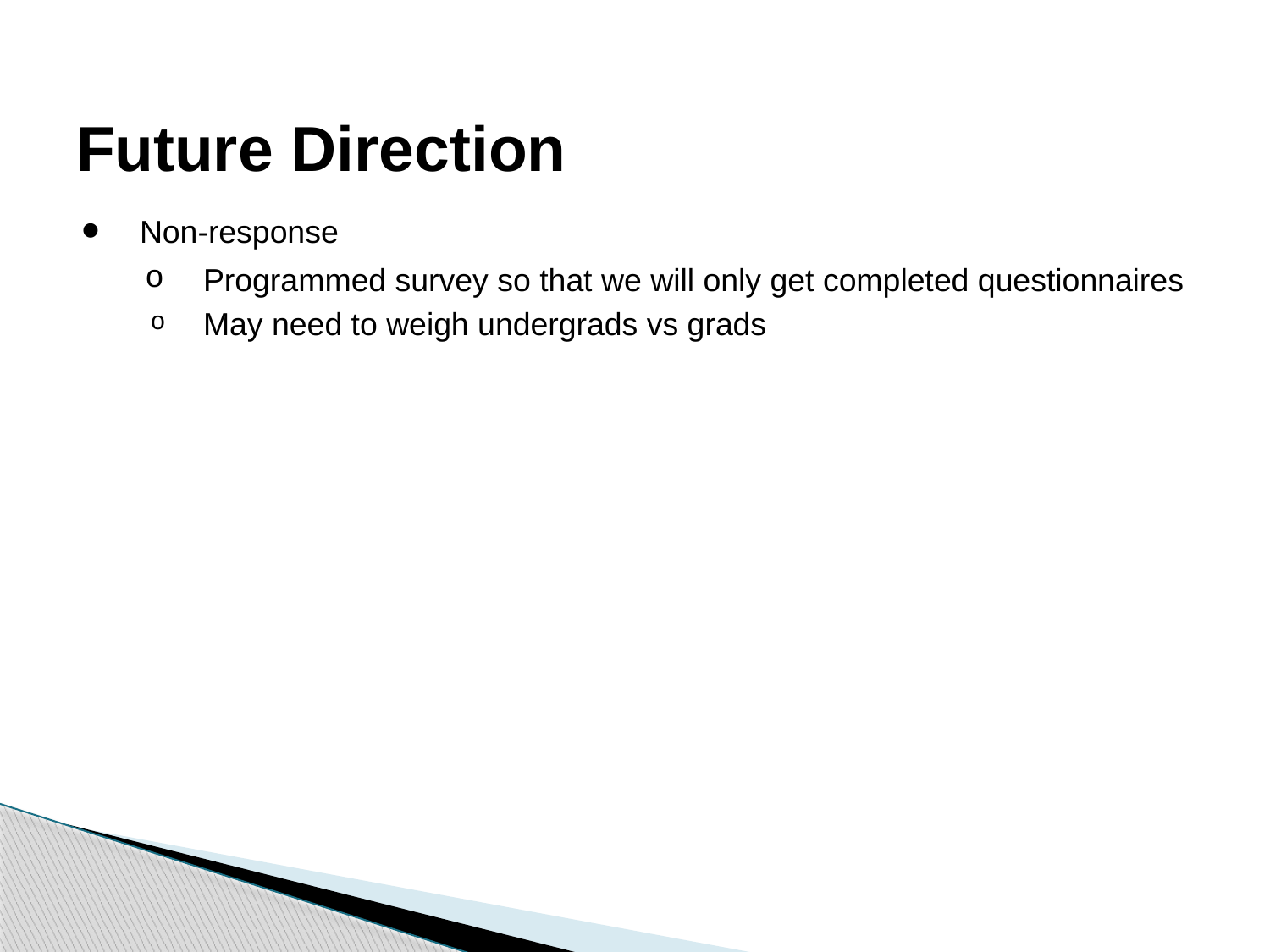

# Future Direction
Non-response
Programmed survey so that we will only get completed questionnaires
May need to weigh undergrads vs grads